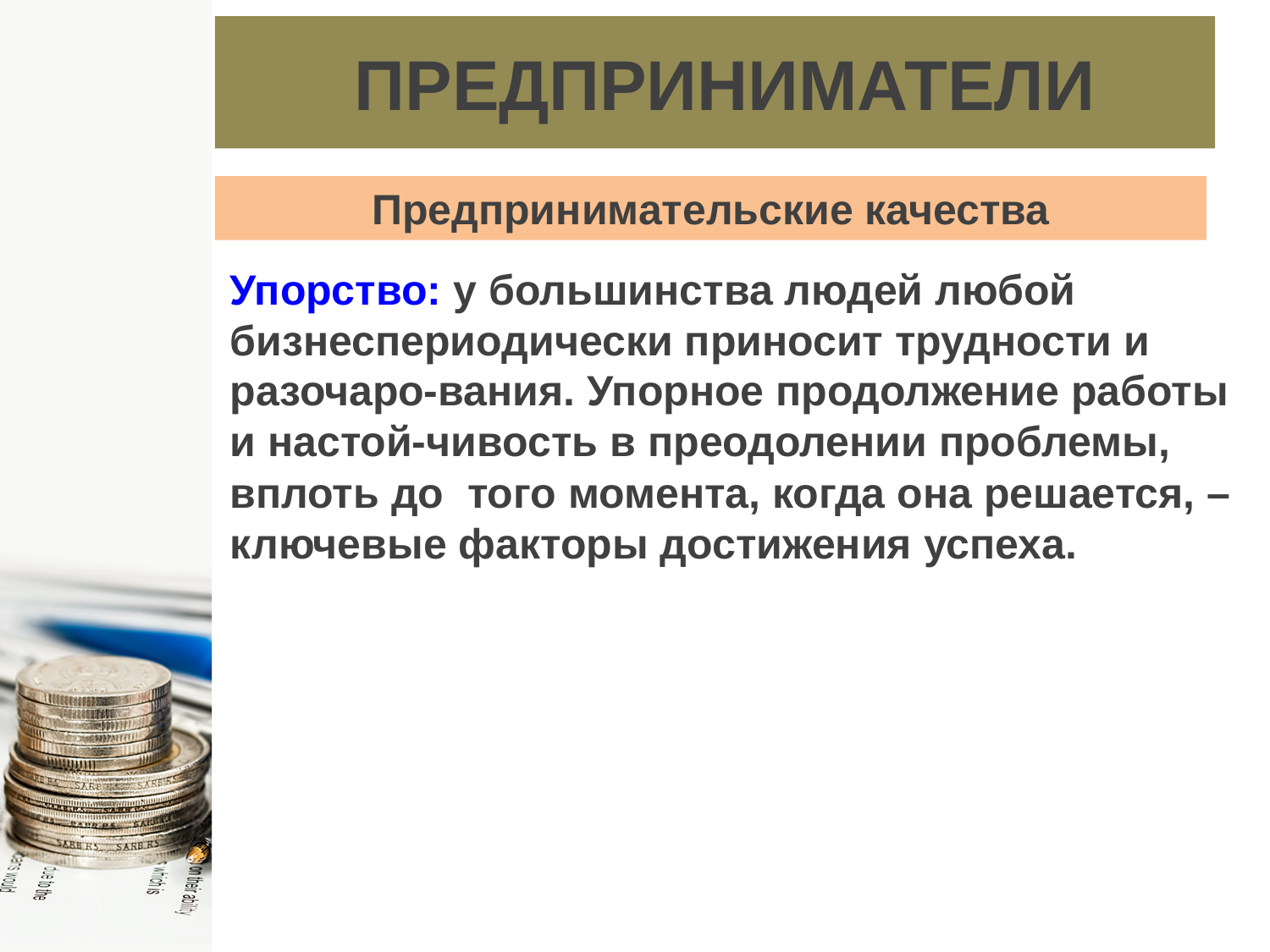

# ПРЕДПРИНИМАТЕЛИ
Предпринимательские качества
Упорство: у большинства людей любой бизнеспериодически приносит трудности и разочаро-вания. Упорное продолжение работы и настой-чивость в преодолении проблемы, вплоть до  того момента, когда она решается, – ключевые факторы достижения успеха.